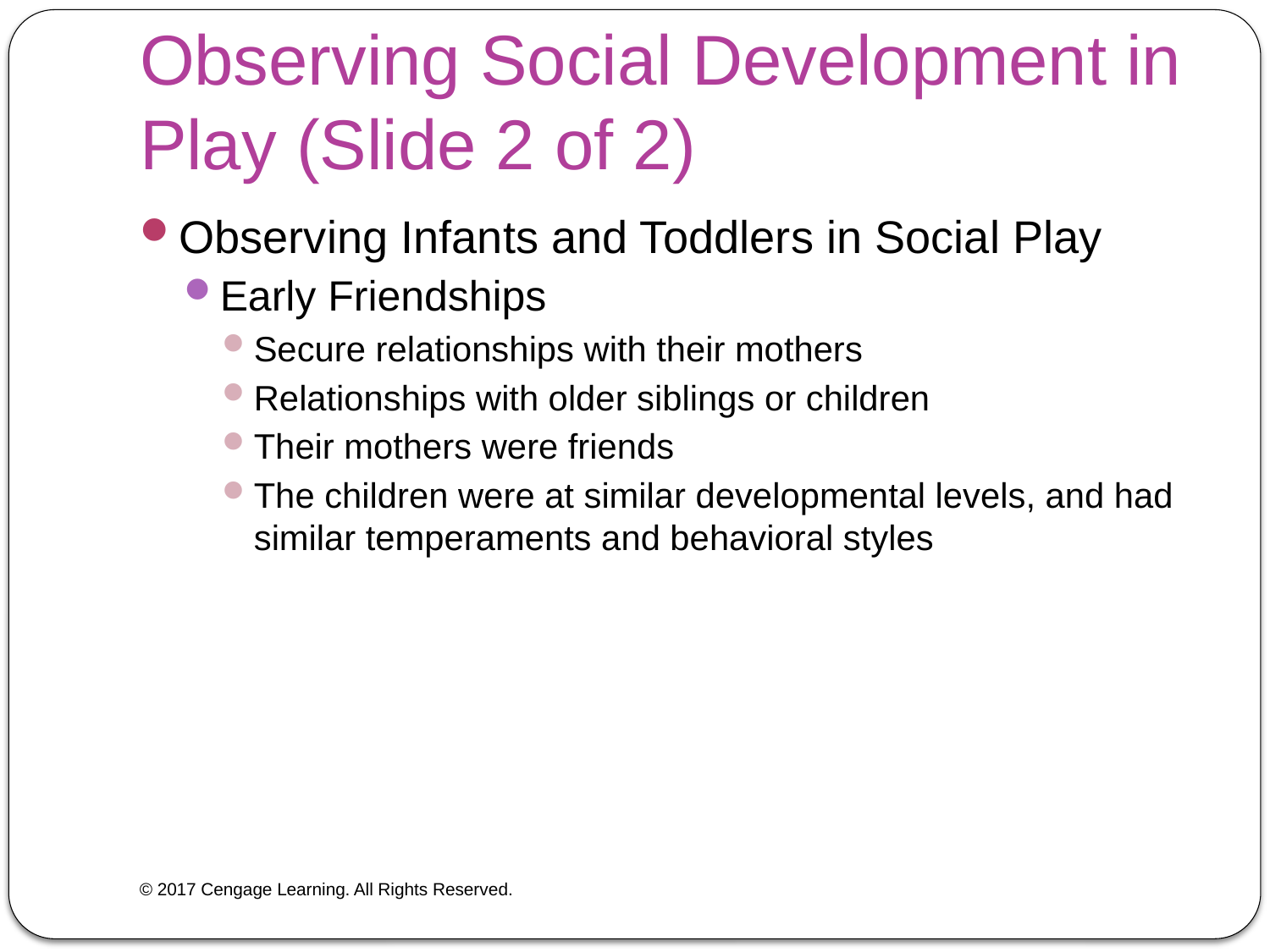

# Observing Social Development in Play (Slide 2 of 2)
Observing Infants and Toddlers in Social Play
Early Friendships
Secure relationships with their mothers
Relationships with older siblings or children
Their mothers were friends
The children were at similar developmental levels, and had similar temperaments and behavioral styles
© 2017 Cengage Learning. All Rights Reserved.